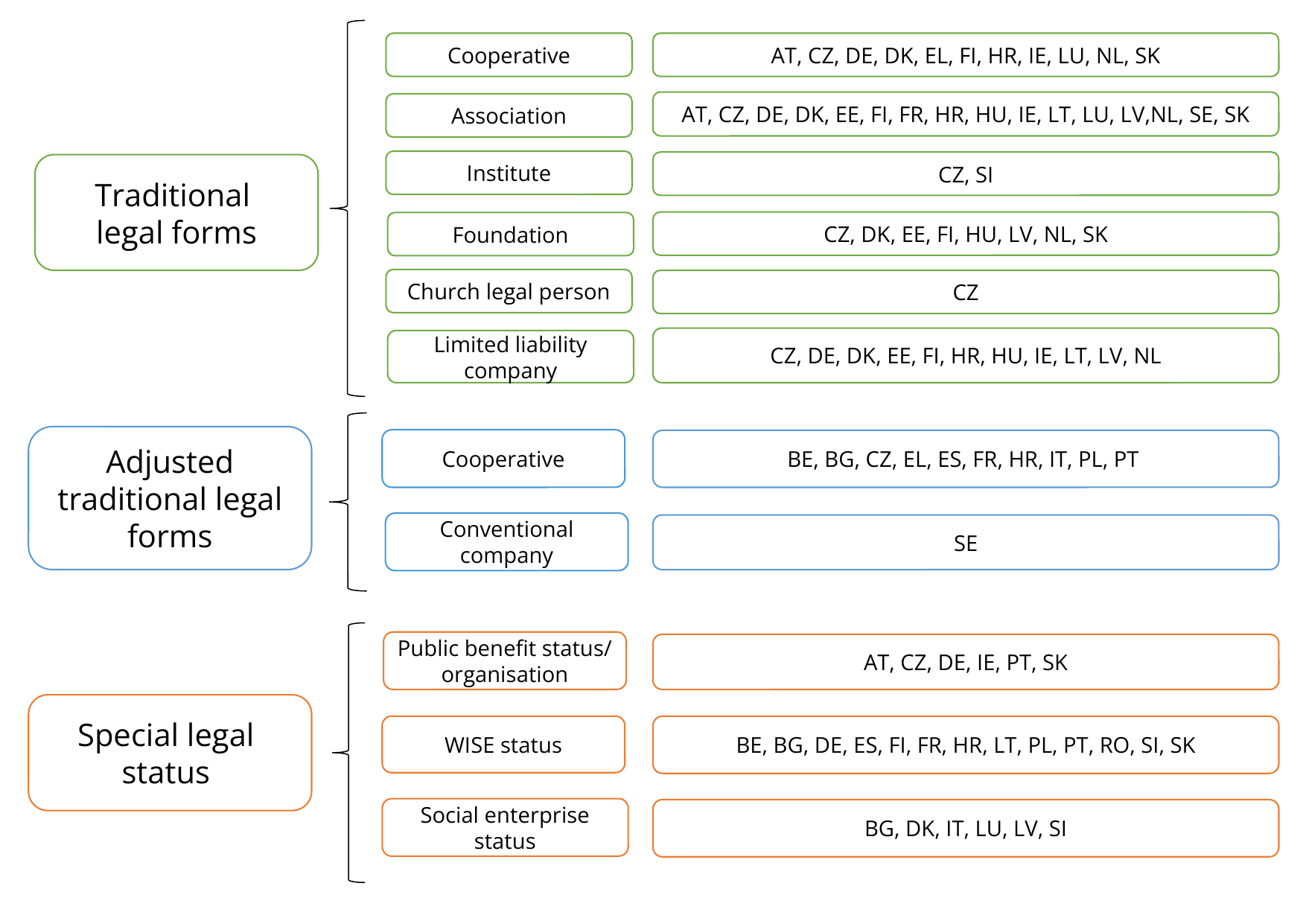

AT, CZ, DE, DK, EL, FI, HR, IE, LU, NL, SK
Cooperative
AT, CZ, DE, DK, EE, FI, FR, HR, HU, IE, LT, LU, LV,NL, SE, SK
Association
Institute
CZ, SI
Traditional
legal forms
CZ, DK, EE, FI, HU, LV, NL, SK
Foundation
Church legal person
CZ
CZ, DE, DK, EE, FI, HR, HU, IE, LT, LV, NL
Limited liability company

Adjusted traditional legal forms
Cooperative
BE, BG, CZ, EL, ES, FR, HR, IT, PL, PT
Conventional company
SE

Public benefit status/ organisation
AT, CZ, DE, IE, PT, SK
Special legal
status
BE, BG, DE, ES, FI, FR, HR, LT, PL, PT, RO, SI, SK
WISE status
Social enterprise status
BG, DK, IT, LU, LV, SI